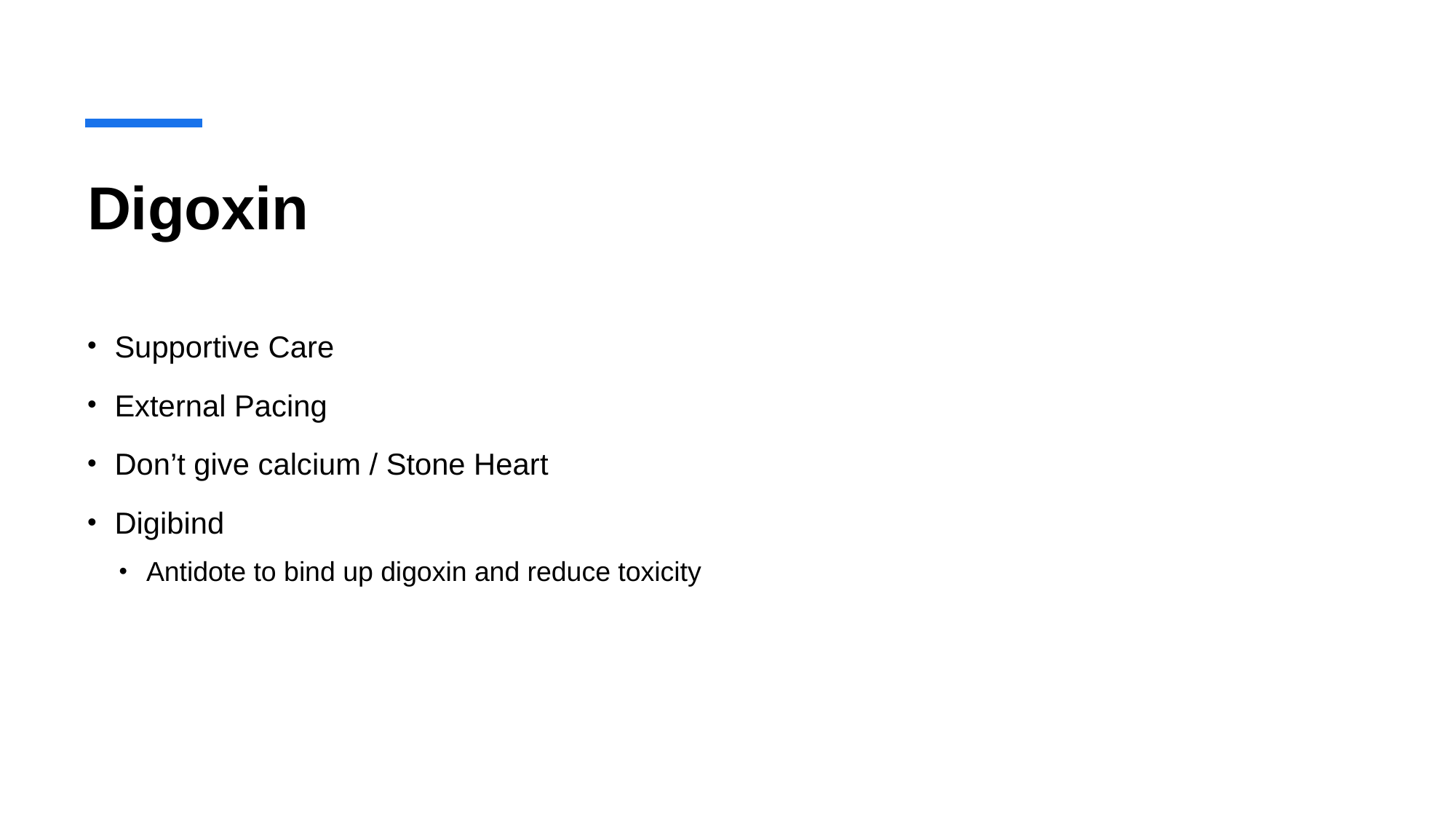

# Digoxin
Supportive Care
External Pacing
Don’t give calcium / Stone Heart
Digibind
Antidote to bind up digoxin and reduce toxicity